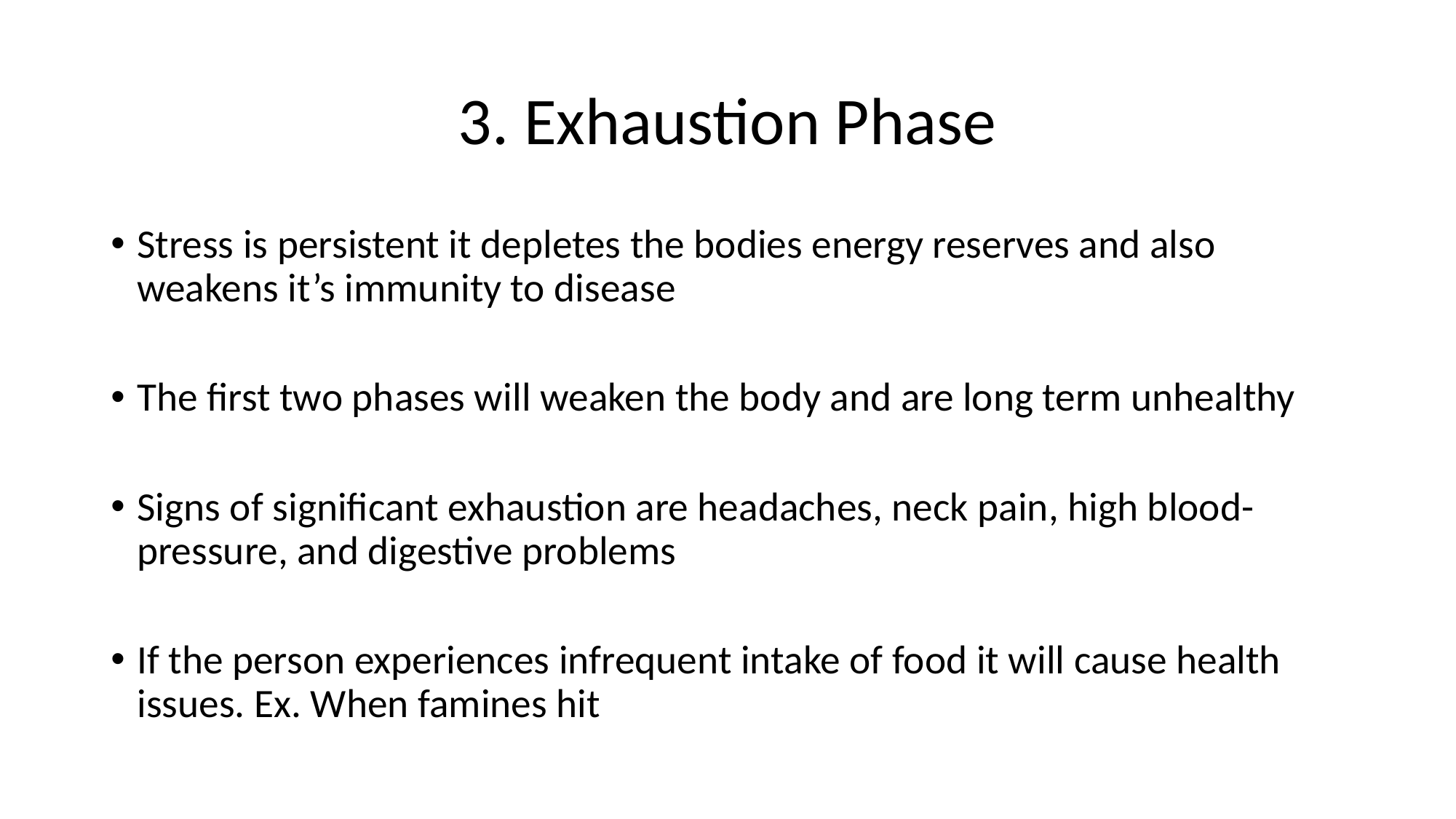

# 3. Exhaustion Phase
Stress is persistent it depletes the bodies energy reserves and also weakens it’s immunity to disease

The first two phases will weaken the body and are long term unhealthy

Signs of significant exhaustion are headaches, neck pain, high blood-pressure, and digestive problems

If the person experiences infrequent intake of food it will cause health issues. Ex. When famines hit